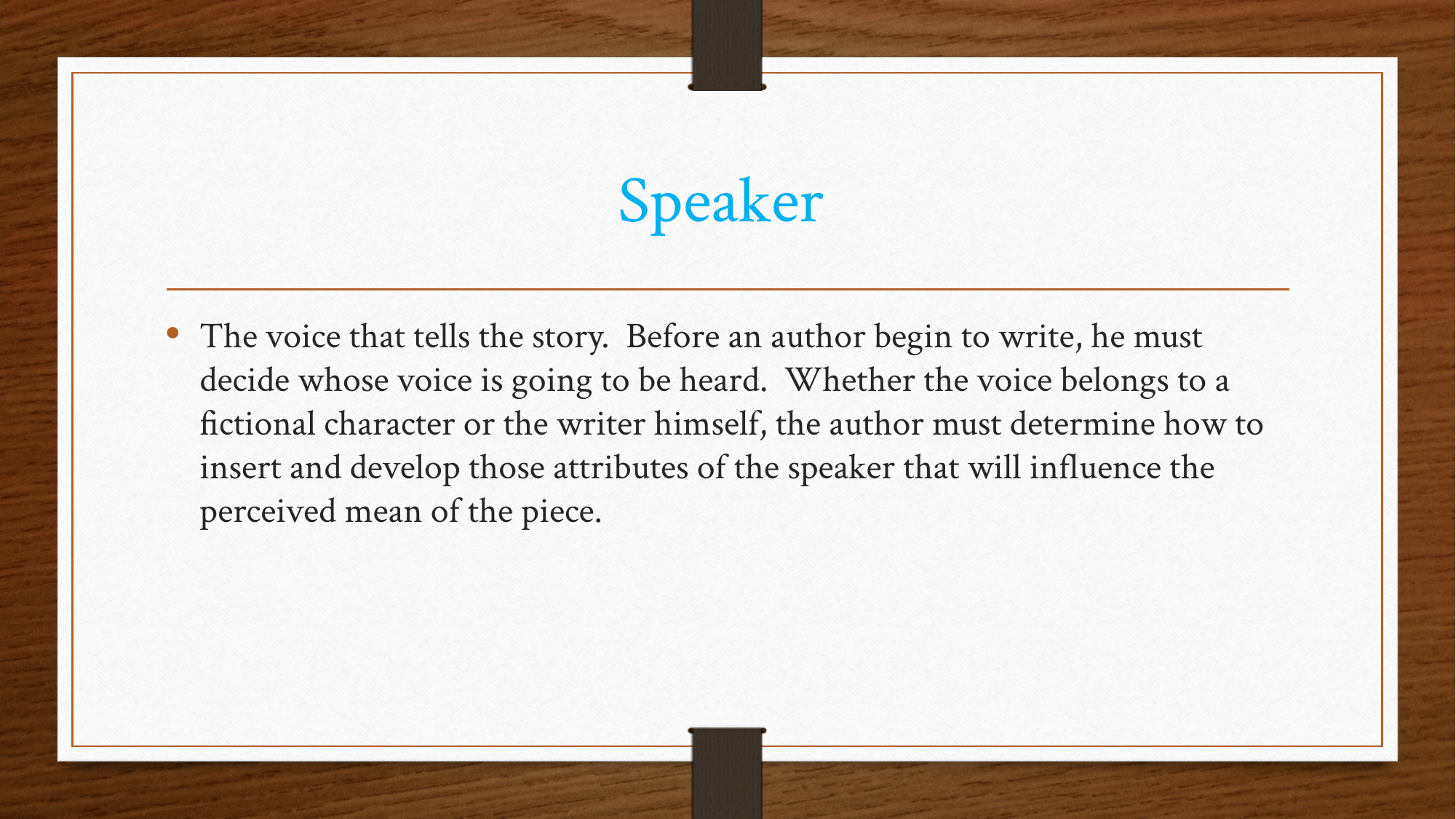

# Speaker
The voice that tells the story.  Before an author begin to write, he must decide whose voice is going to be heard.  Whether the voice belongs to a fictional character or the writer himself, the author must determine how to insert and develop those attributes of the speaker that will influence the perceived mean of the piece.